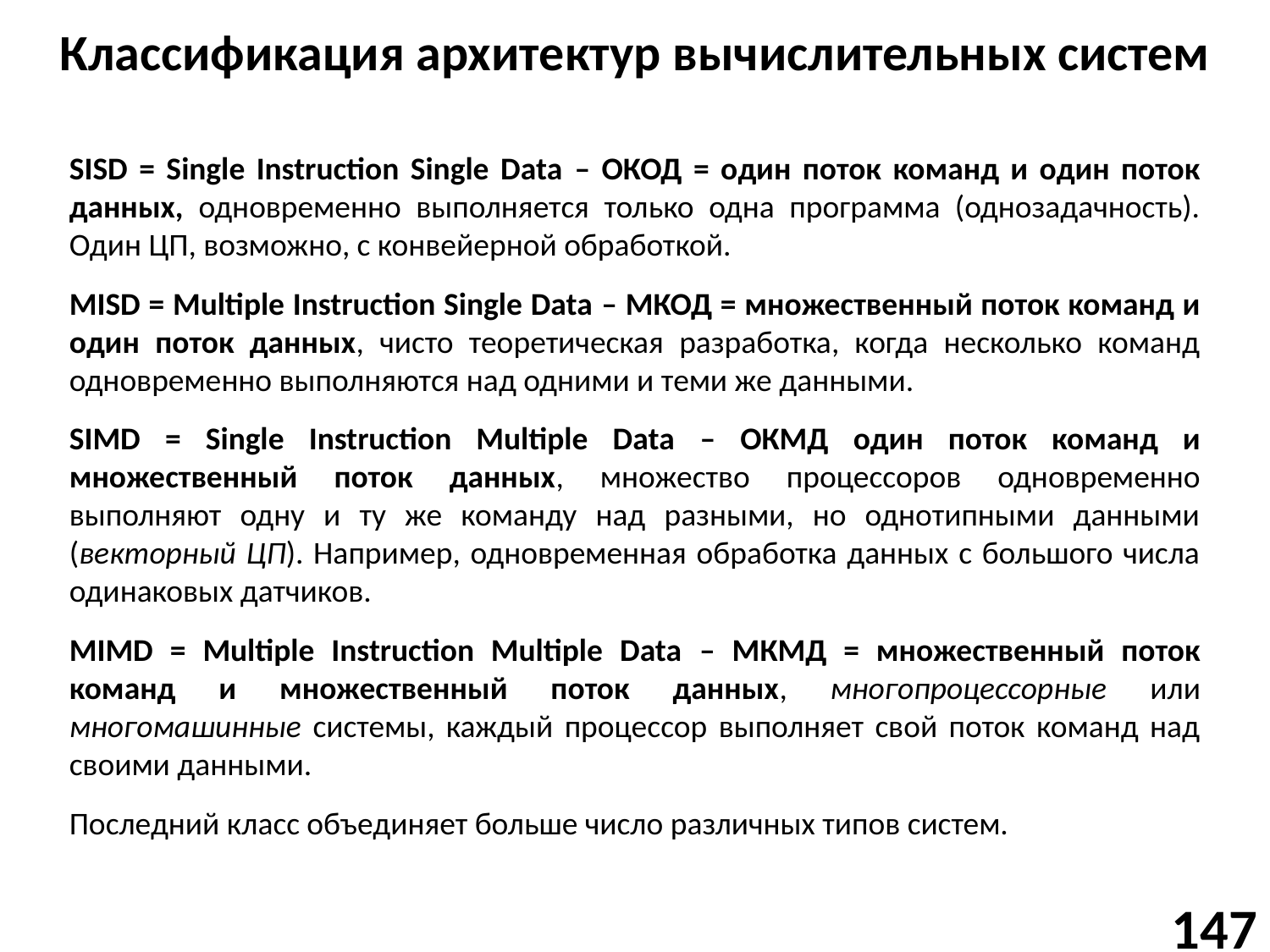

# Классификация архитектур вычислительных систем
SISD = Single Instruction Single Data – ОКОД = один поток команд и один поток данных, одновременно выполняется только одна программа (однозадачность). Один ЦП, возможно, с конвейерной обработкой.
MISD = Multiple Instruction Single Data – МКОД = множественный поток команд и один поток данных, чисто теоретическая разработка, когда несколько команд одновременно выполняются над одними и теми же данными.
SIMD = Single Instruction Multiple Data – ОКМД один поток команд и множественный поток данных, множество процессоров одновременно выполняют одну и ту же команду над разными, но однотипными данными (векторный ЦП). Например, одновременная обработка данных с большого числа одинаковых датчиков.
MIMD = Multiple Instruction Multiple Data – МКМД = множественный поток команд и множественный поток данных, многопроцессорные или многомашинные системы, каждый процессор выполняет свой поток команд над своими данными.
Последний класс объединяет больше число различных типов систем.
147